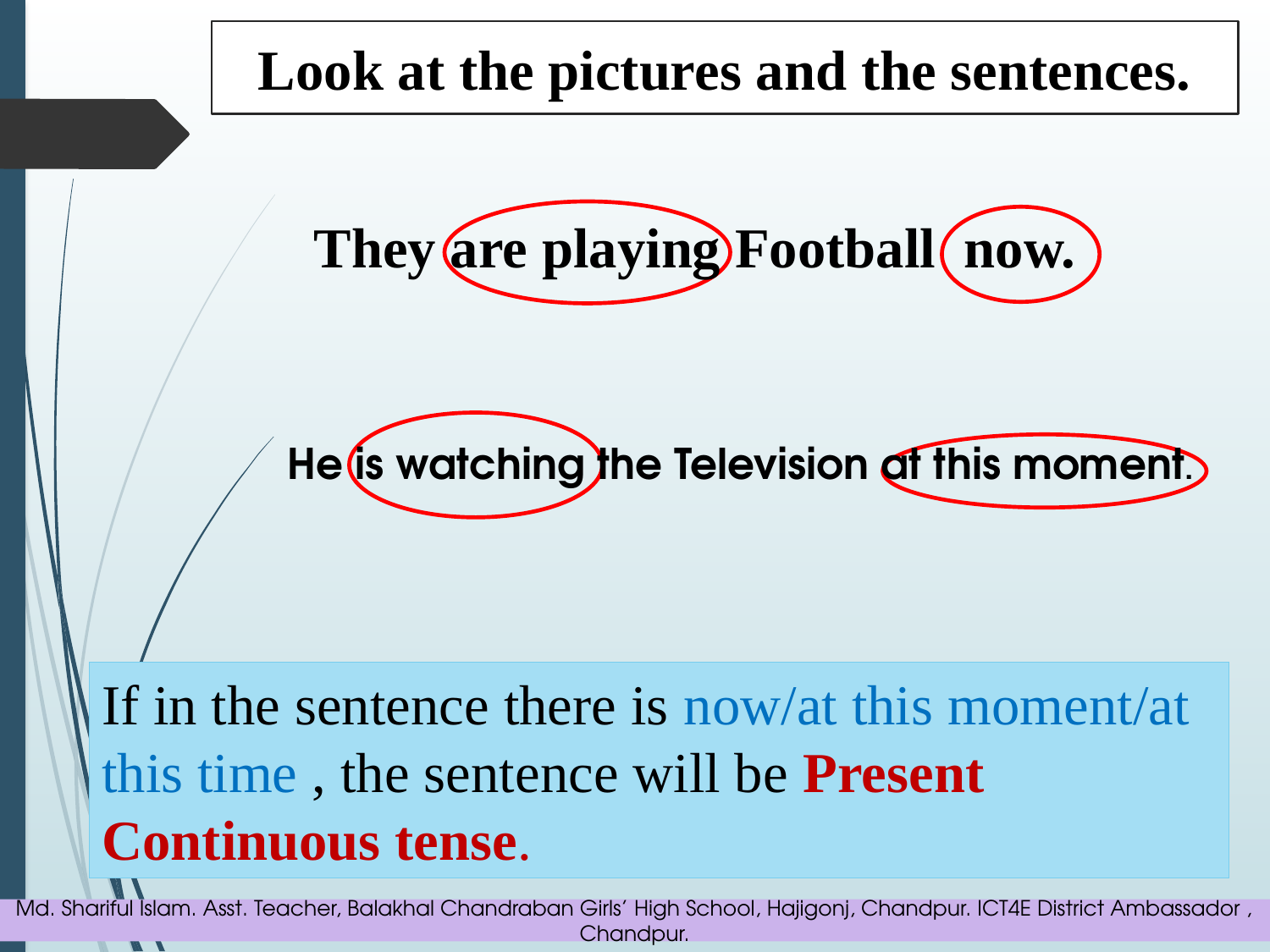

Look at the pictures and the sentences.

They are playing Football  now.

He is watching the Television at this moment.

If in the sentence there is now/at this moment/at this time , the sentence will be Present Continuous tense.
Can you tell why the sentences are present continuous tense?
Which tense is expressed by the sentences?
Present continuous tense